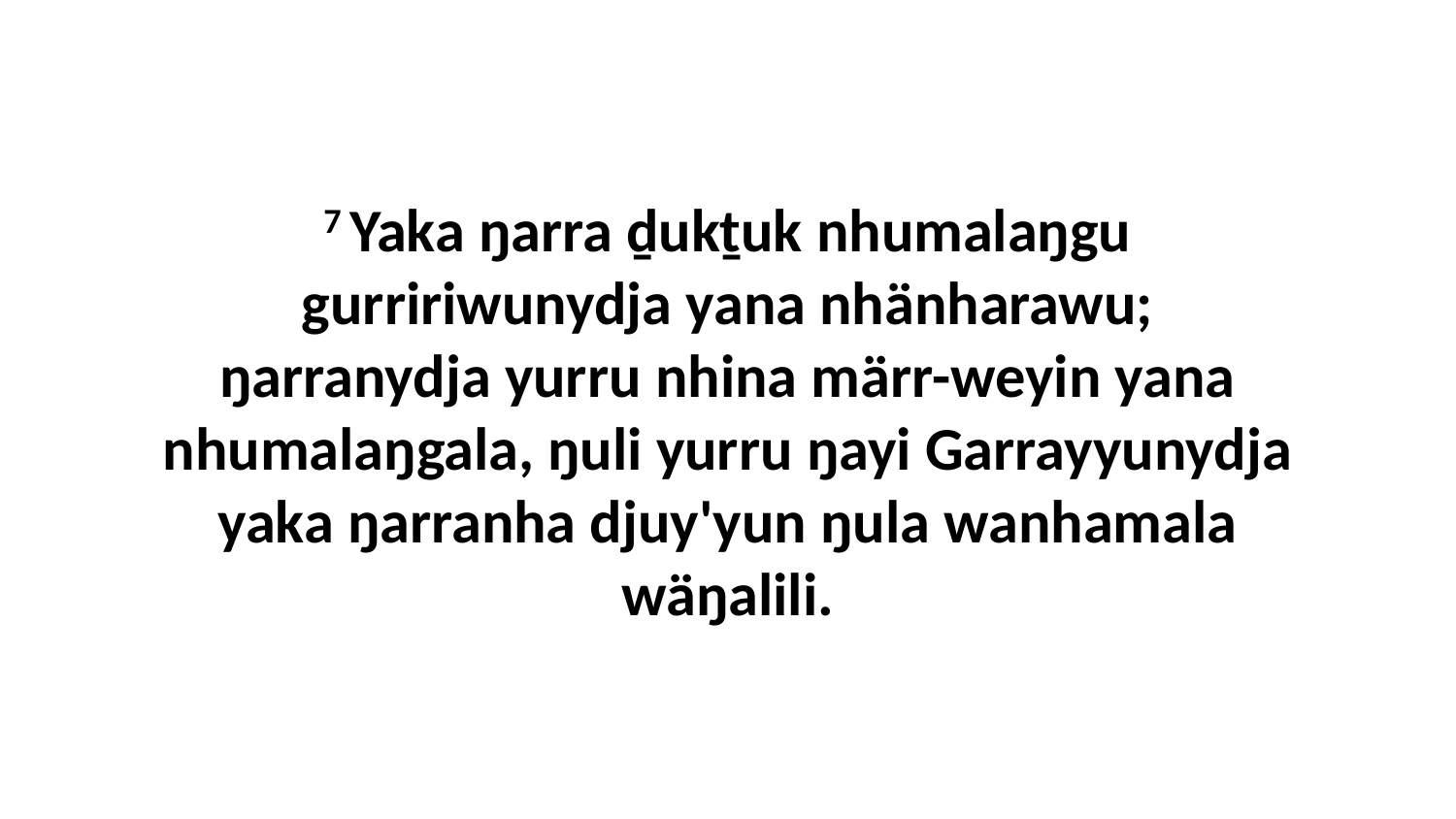

7 Yaka ŋarra ḏukṯuk nhumalaŋgu gurririwunydja yana nhänharawu; ŋarranydja yurru nhina märr-weyin yana nhumalaŋgala, ŋuli yurru ŋayi Garrayyunydja yaka ŋarranha djuy'yun ŋula wanhamala wäŋalili.